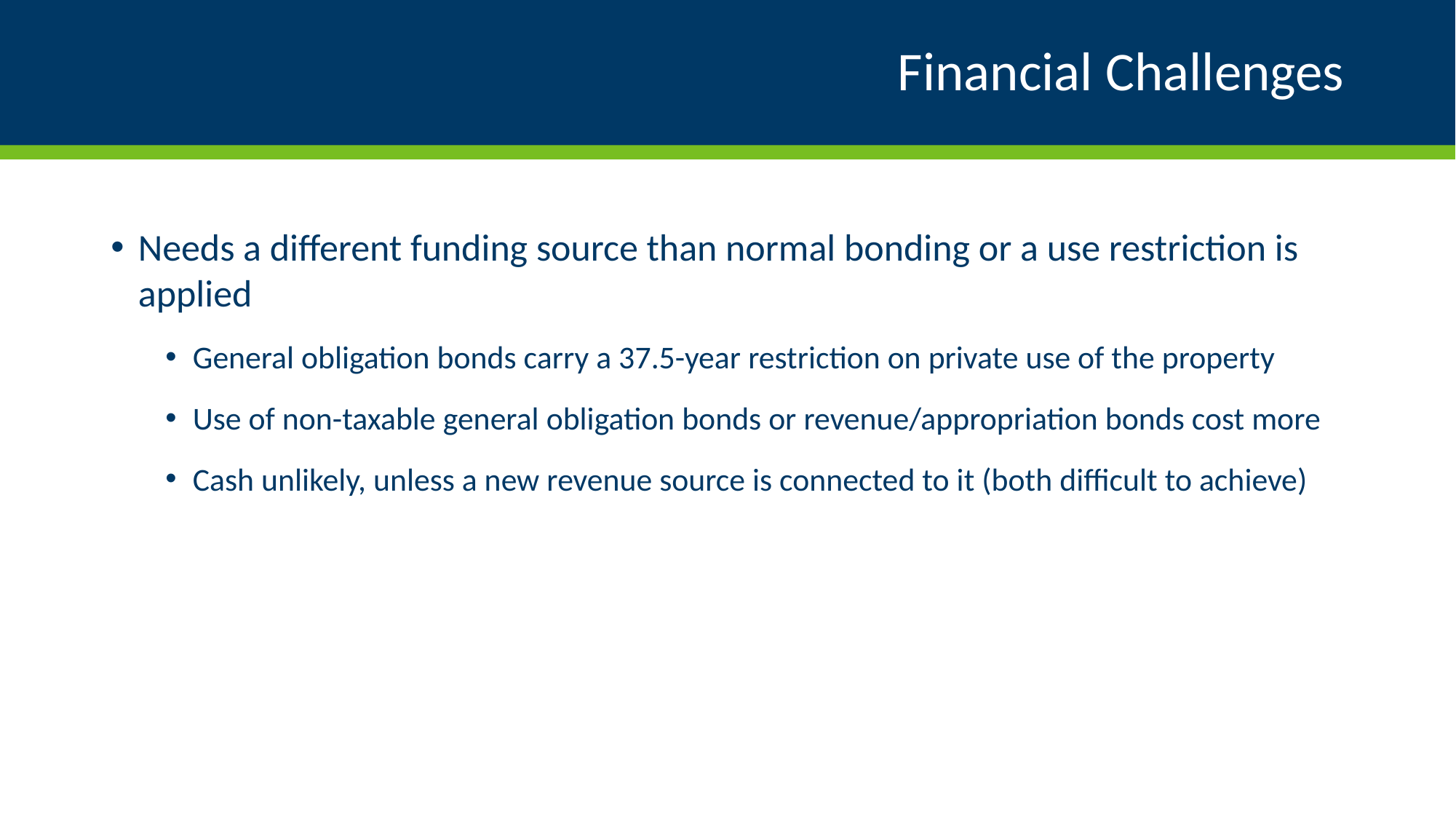

# Financial Challenges
Needs a different funding source than normal bonding or a use restriction is applied
General obligation bonds carry a 37.5-year restriction on private use of the property
Use of non-taxable general obligation bonds or revenue/appropriation bonds cost more
Cash unlikely, unless a new revenue source is connected to it (both difficult to achieve)